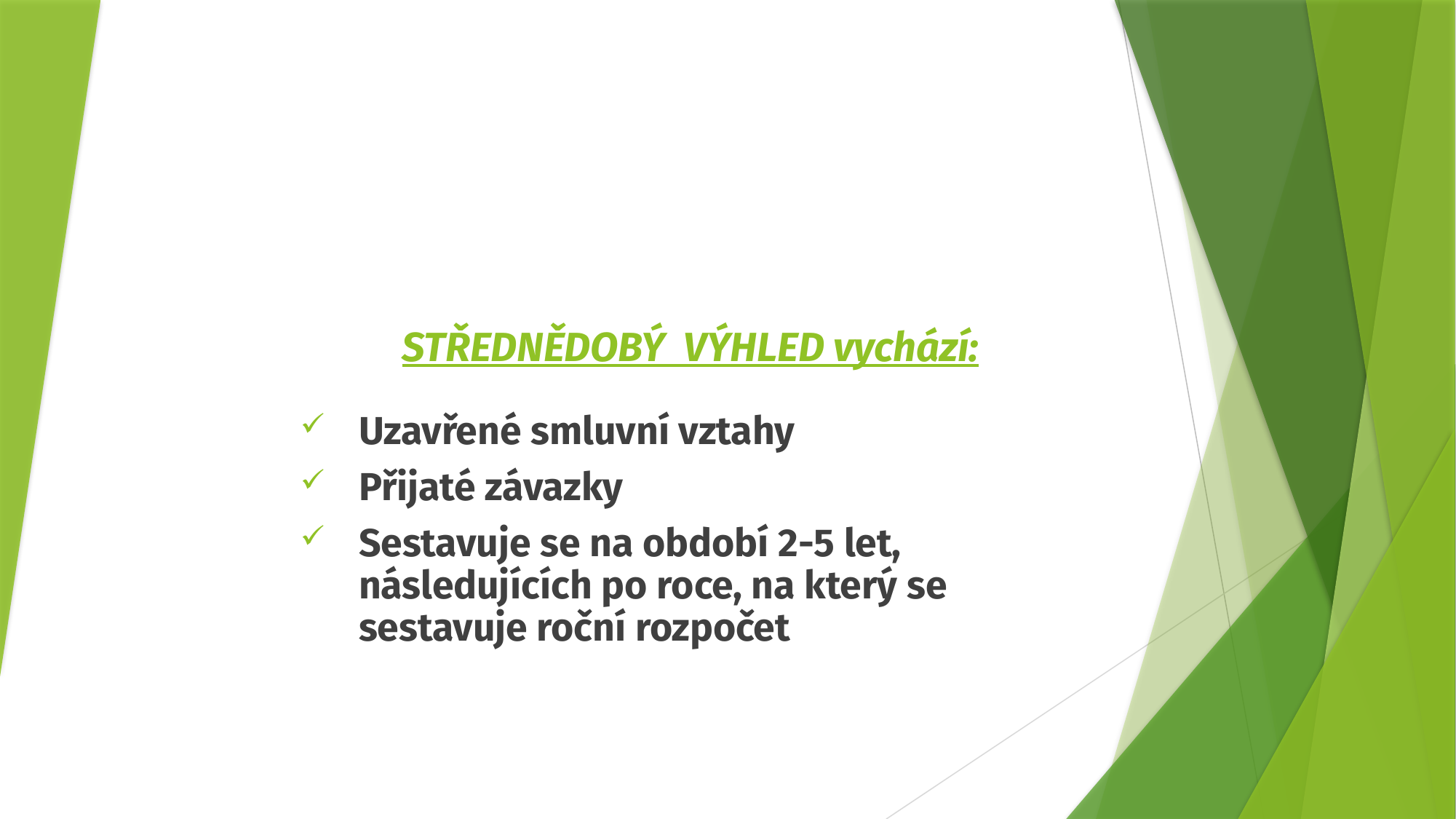

STŘEDNĚDOBÝ  VÝHLED vychází:

Uzavřené smluvní vztahy
Přijaté závazky
Sestavuje se na období 2-5 let, následujících po roce, na který se sestavuje roční rozpočet